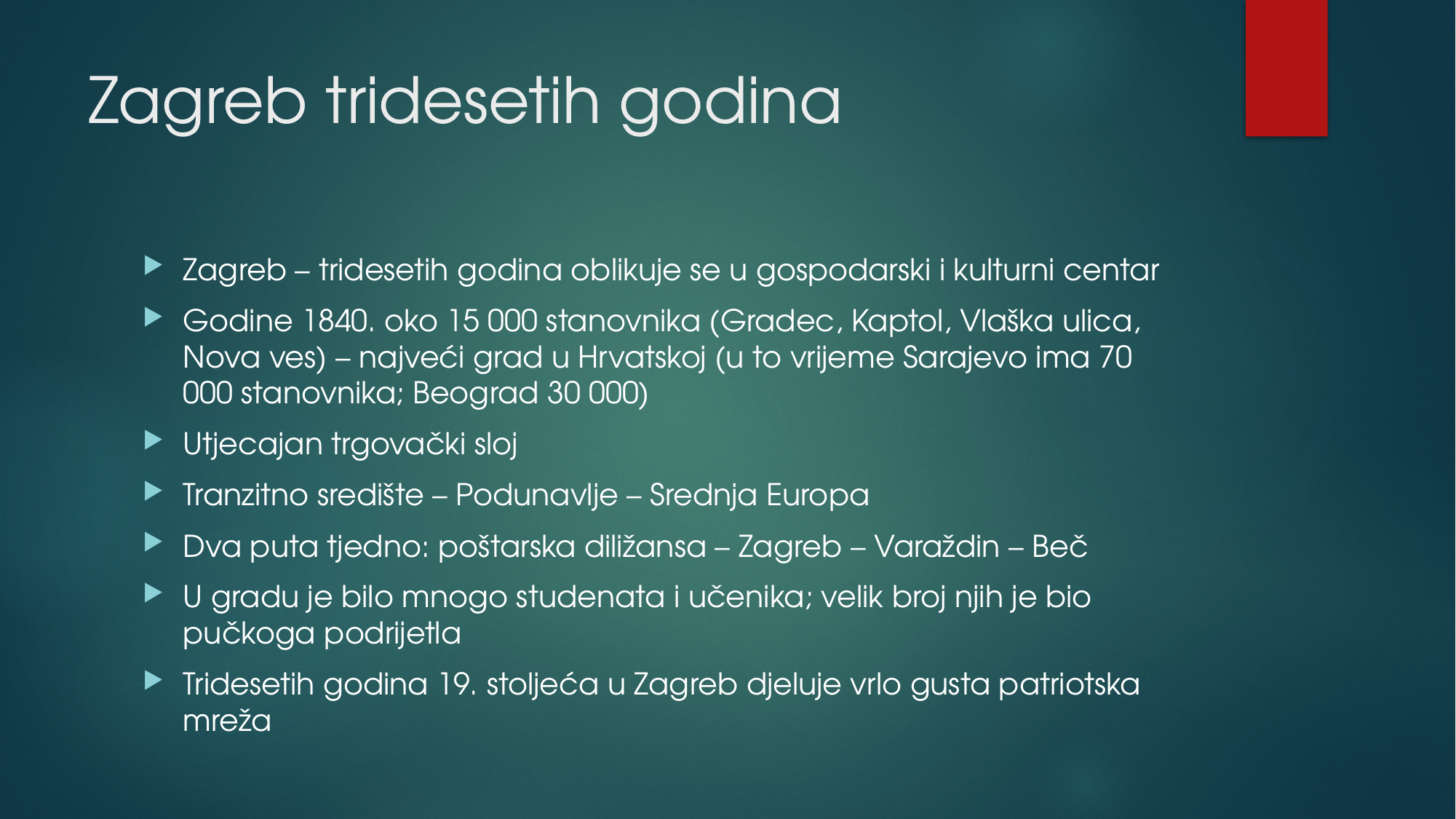

# Zagreb tridesetih godina
Zagreb – tridesetih godina oblikuje se u gospodarski i kulturni centar
Godine 1840. oko 15 000 stanovnika (Gradec, Kaptol, Vlaška ulica, Nova ves) – najveći grad u Hrvatskoj (u to vrijeme Sarajevo ima 70 000 stanovnika; Beograd 30 000)
Utjecajan trgovački sloj
Tranzitno središte – Podunavlje – Srednja Europa
Dva puta tjedno: poštarska diližansa – Zagreb – Varaždin – Beč
U gradu je bilo mnogo studenata i učenika; velik broj njih je bio pučkoga podrijetla
Tridesetih godina 19. stoljeća u Zagreb djeluje vrlo gusta patriotska mreža